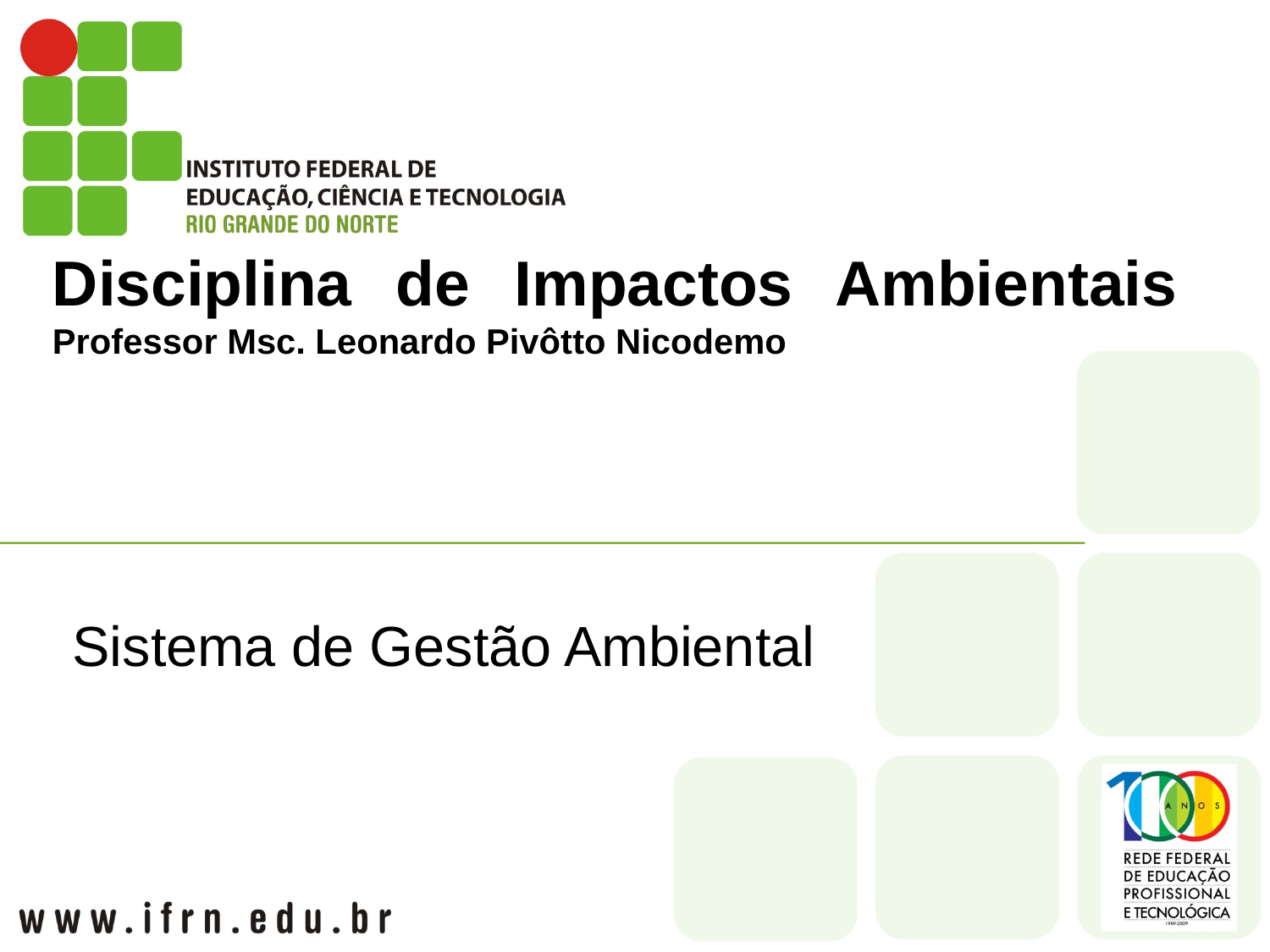

# Disciplina de Impactos Ambientais Professor Msc. Leonardo Pivôtto Nicodemo
Sistema de Gestão Ambiental